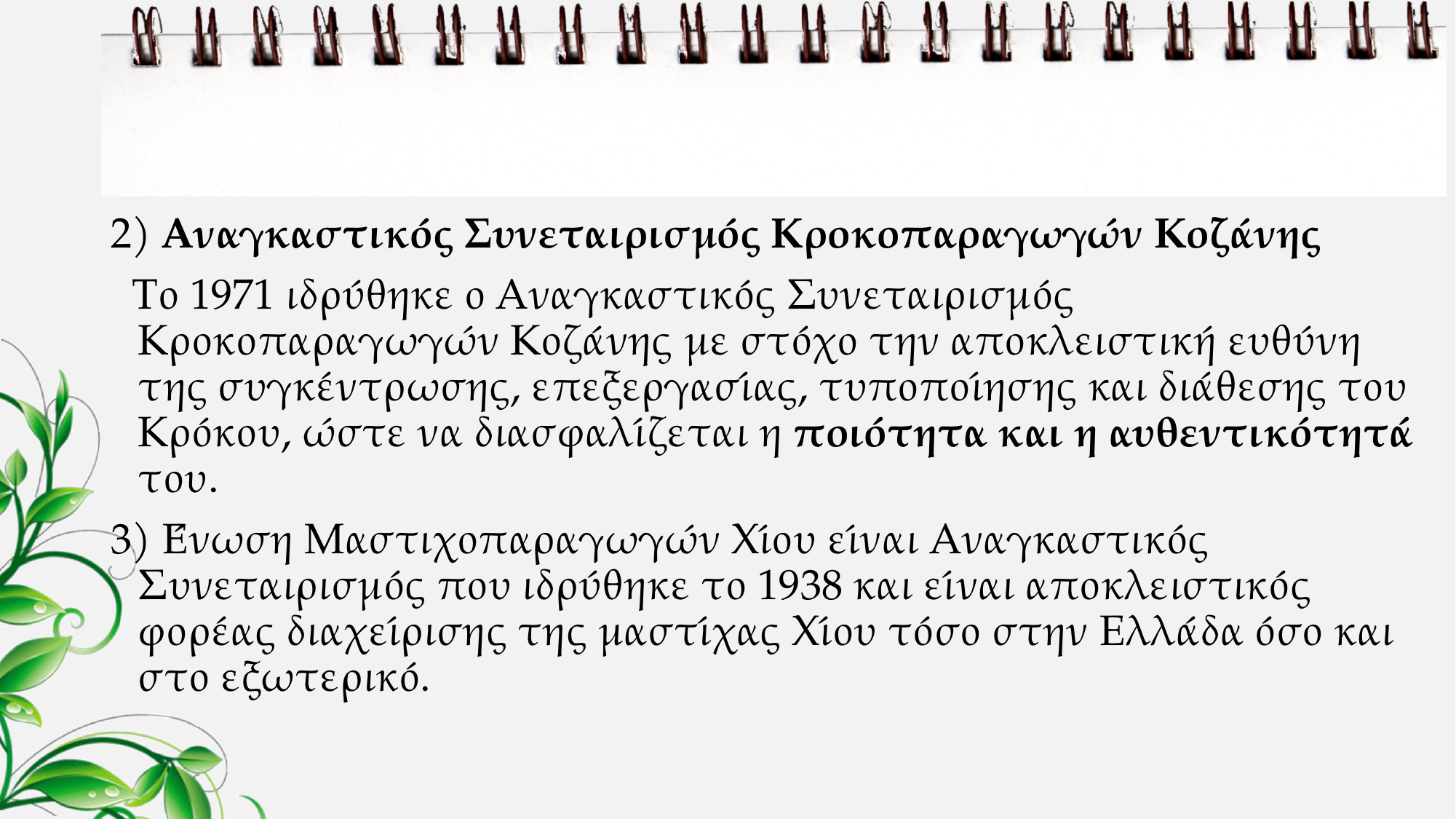

#
2) Αναγκαστικός Συνεταιρισμός Κροκοπαραγωγών Κοζάνης
  Το 1971 ιδρύθηκε ο Αναγκαστικός Συνεταιρισμός Κροκοπαραγωγών Κοζάνης με στόχο την αποκλειστική ευθύνη της συγκέντρωσης, επεξεργασίας, τυποποίησης και διάθεσης του Κρόκου, ώστε να διασφαλίζεται η ποιότητα και η αυθεντικότητά του.
3) Ένωση Μαστιχοπαραγωγών Χίου είναι Αναγκαστικός Συνεταιρισμός που ιδρύθηκε το 1938 και είναι αποκλειστικός φορέας διαχείρισης της μαστίχας Χίου τόσο στην Ελλάδα όσο και στο εξωτερικό.